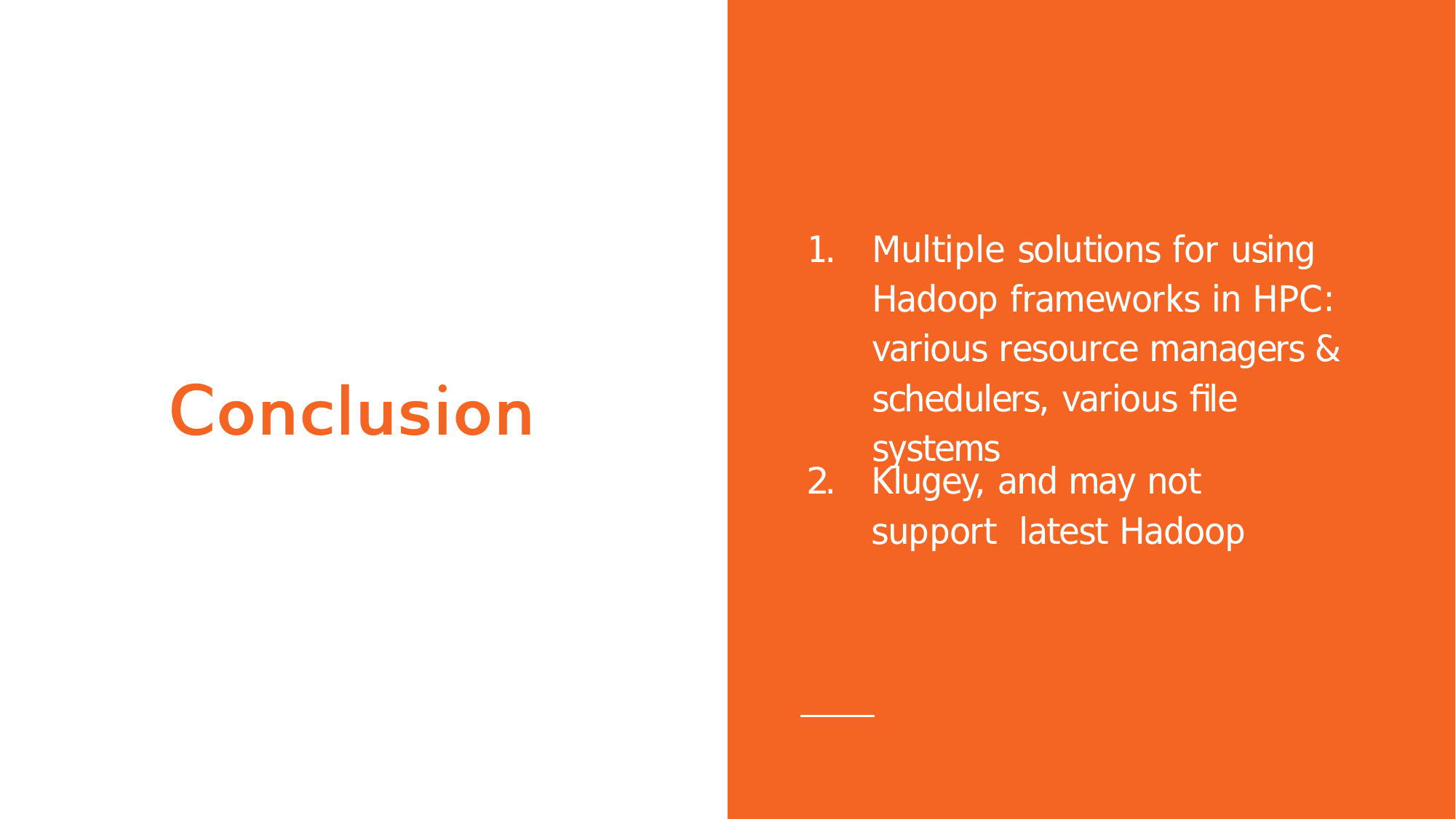

# 1.	Multiple solutions for using  Hadoop frameworks in HPC:  various resource managers &  schedulers, various file systems
Conclusion
2.	Klugey, and may not support  latest Hadoop